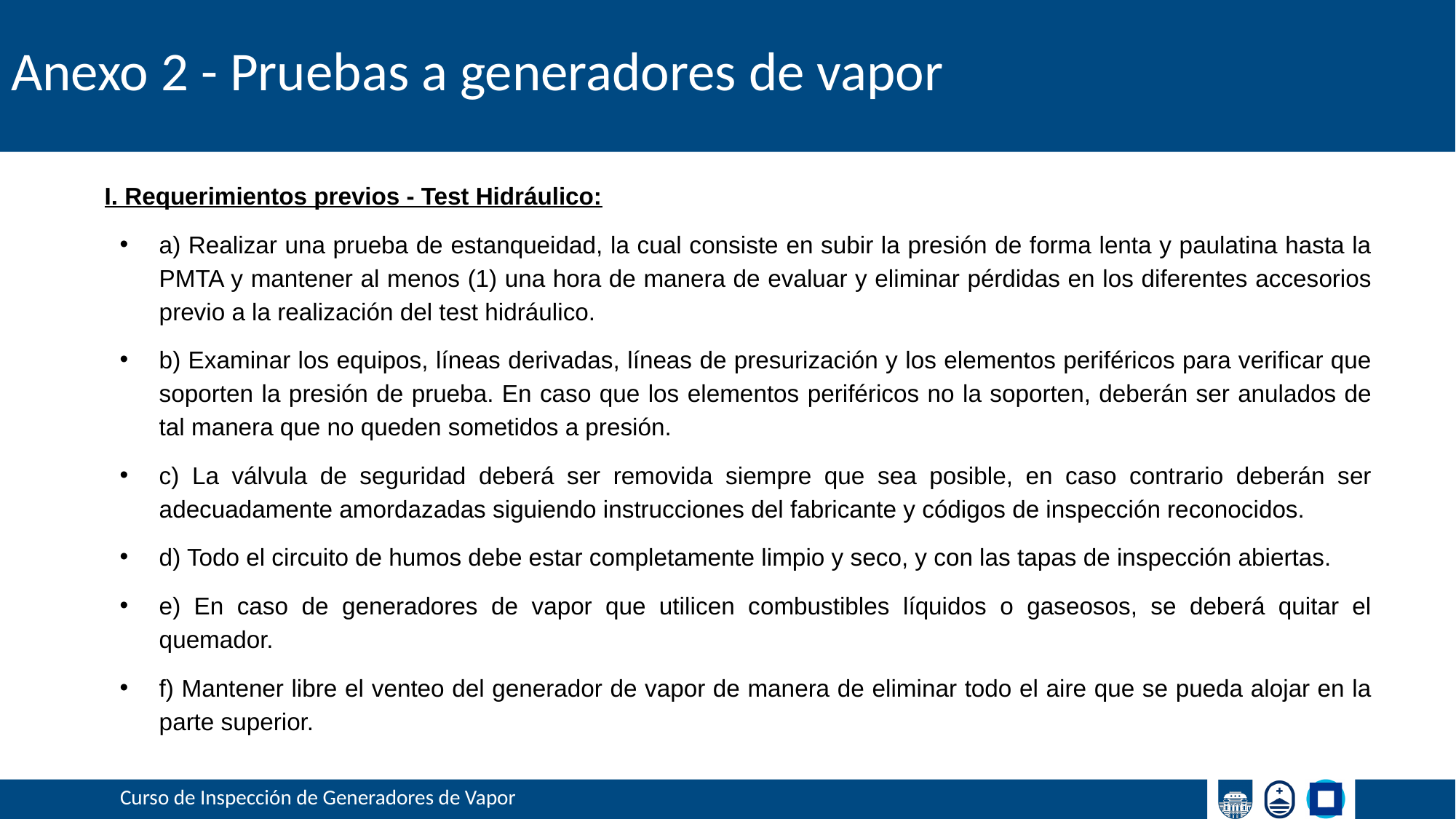

# Anexo 2 - Pruebas a generadores de vapor
I. Requerimientos previos - Test Hidráulico:
a) Realizar una prueba de estanqueidad, la cual consiste en subir la presión de forma lenta y paulatina hasta la PMTA y mantener al menos (1) una hora de manera de evaluar y eliminar pérdidas en los diferentes accesorios previo a la realización del test hidráulico.
b) Examinar los equipos, líneas derivadas, líneas de presurización y los elementos periféricos para verificar que soporten la presión de prueba. En caso que los elementos periféricos no la soporten, deberán ser anulados de tal manera que no queden sometidos a presión.
c) La válvula de seguridad deberá ser removida siempre que sea posible, en caso contrario deberán ser adecuadamente amordazadas siguiendo instrucciones del fabricante y códigos de inspección reconocidos.
d) Todo el circuito de humos debe estar completamente limpio y seco, y con las tapas de inspección abiertas.
e) En caso de generadores de vapor que utilicen combustibles líquidos o gaseosos, se deberá quitar el quemador.
f) Mantener libre el venteo del generador de vapor de manera de eliminar todo el aire que se pueda alojar en la parte superior.